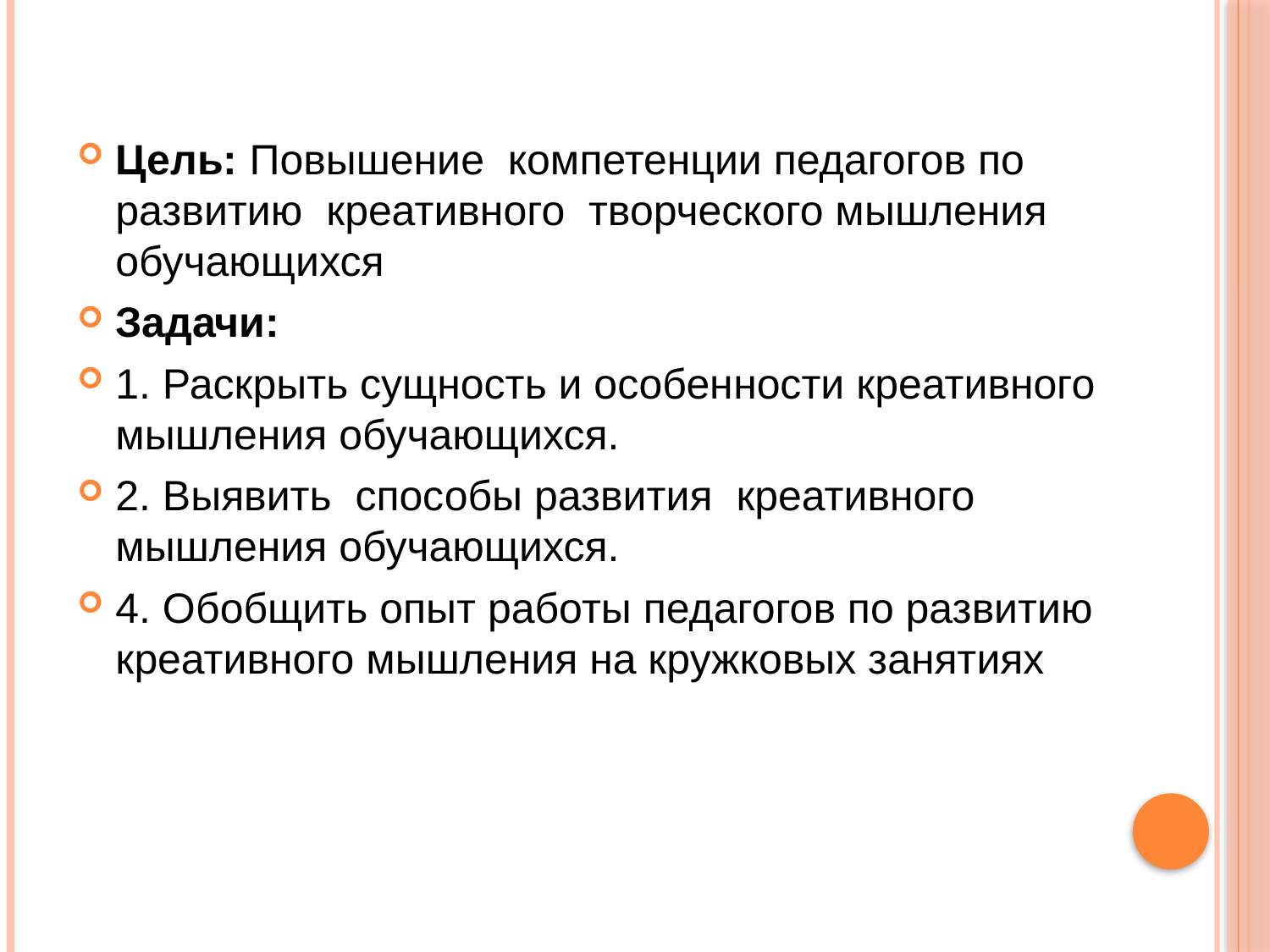

Цель: Повышение  компетенции педагогов по развитию  креативного  творческого мышления обучающихся
Задачи:
1. Раскрыть сущность и особен­ности креативного  мышления обучающихся.
2. Выявить  способы развития  креативного  мышления обучающихся.
4. Обобщить опыт работы педагогов по развитию креативного мышления на кружковых занятиях